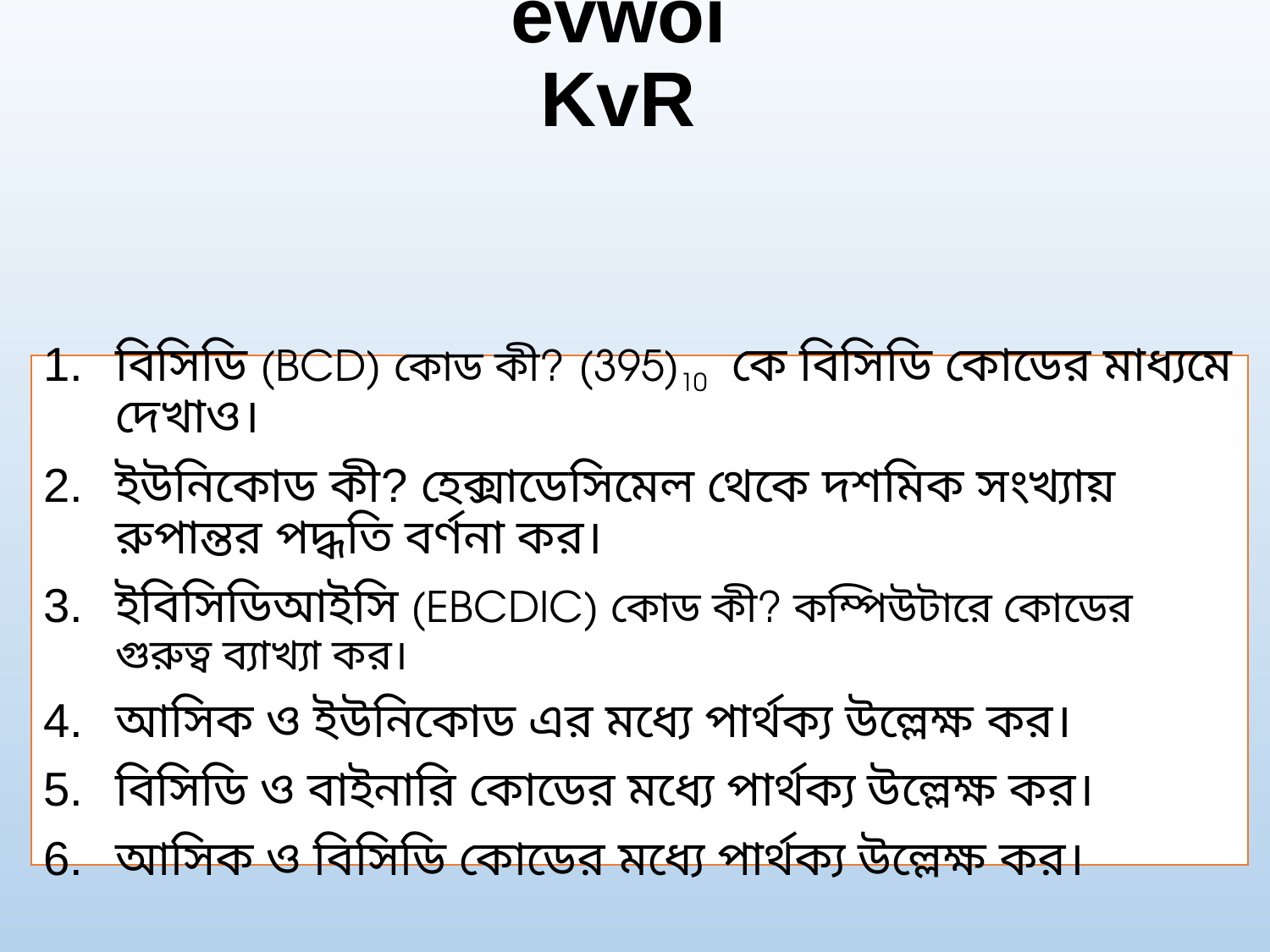

# evwoi KvR
বিসিডি (BCD) কোড কী? (395)10  কে বিসিডি কোডের মাধ্যমে দেখাও।
ইউনিকোড কী? হেক্সাডেসিমেল থেকে দশমিক সংখ্যায় রুপান্তর পদ্ধতি বর্ণনা কর।
ইবিসিডিআইসি (EBCDIC) কোড কী? কম্পিউটারে কোডের গুরুত্ব ব্যাখ্যা কর।
আসিক ও ইউনিকোড এর মধ্যে পার্থক্য উল্লেক্ষ কর।
বিসিডি ও বাইনারি কোডের মধ্যে পার্থক্য উল্লেক্ষ কর।
আসিক ও বিসিডি কোডের মধ্যে পার্থক্য উল্লেক্ষ কর।